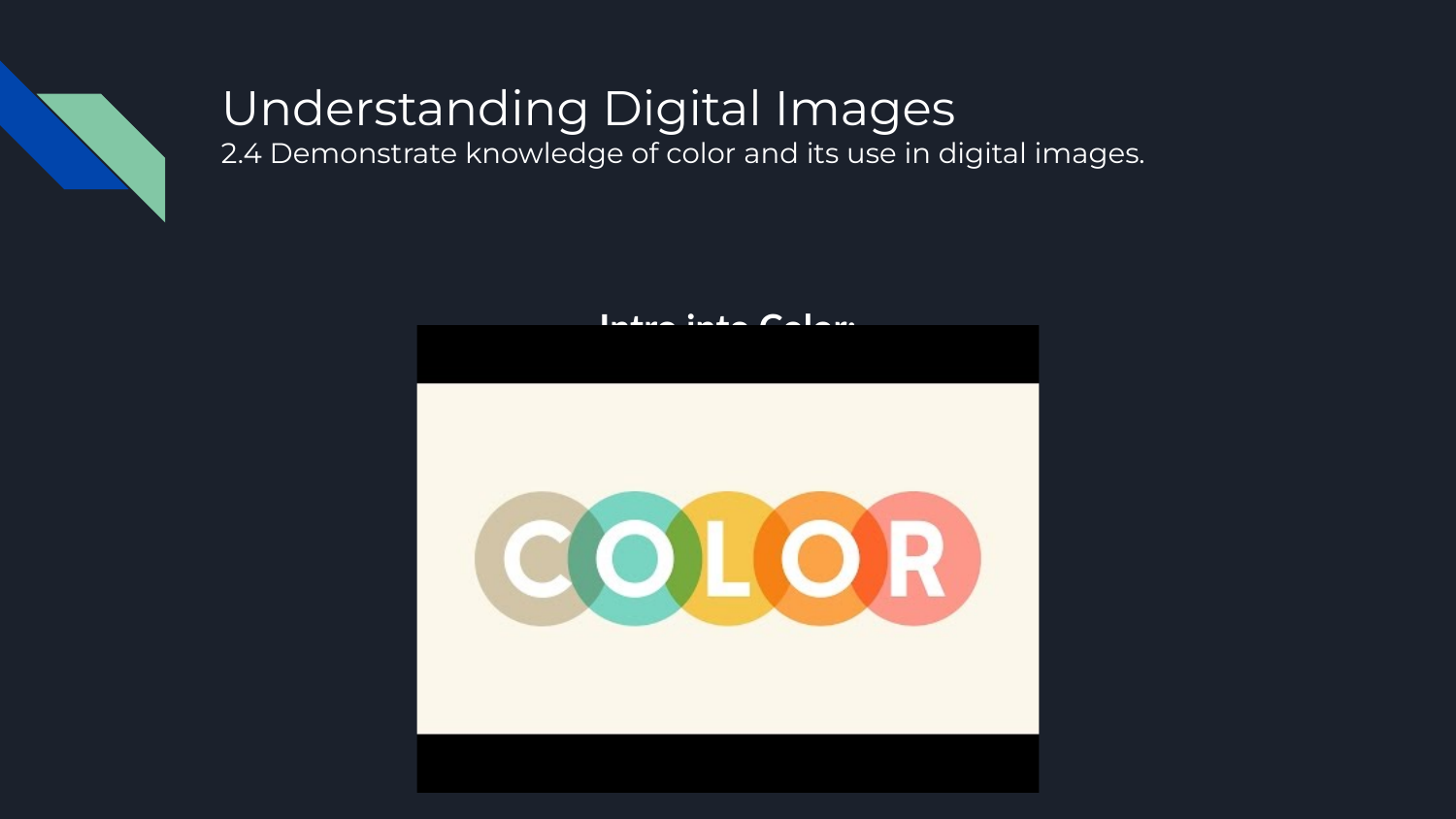

# Understanding Digital Images
2.4 Demonstrate knowledge of color and its use in digital images.
Intro into Color: